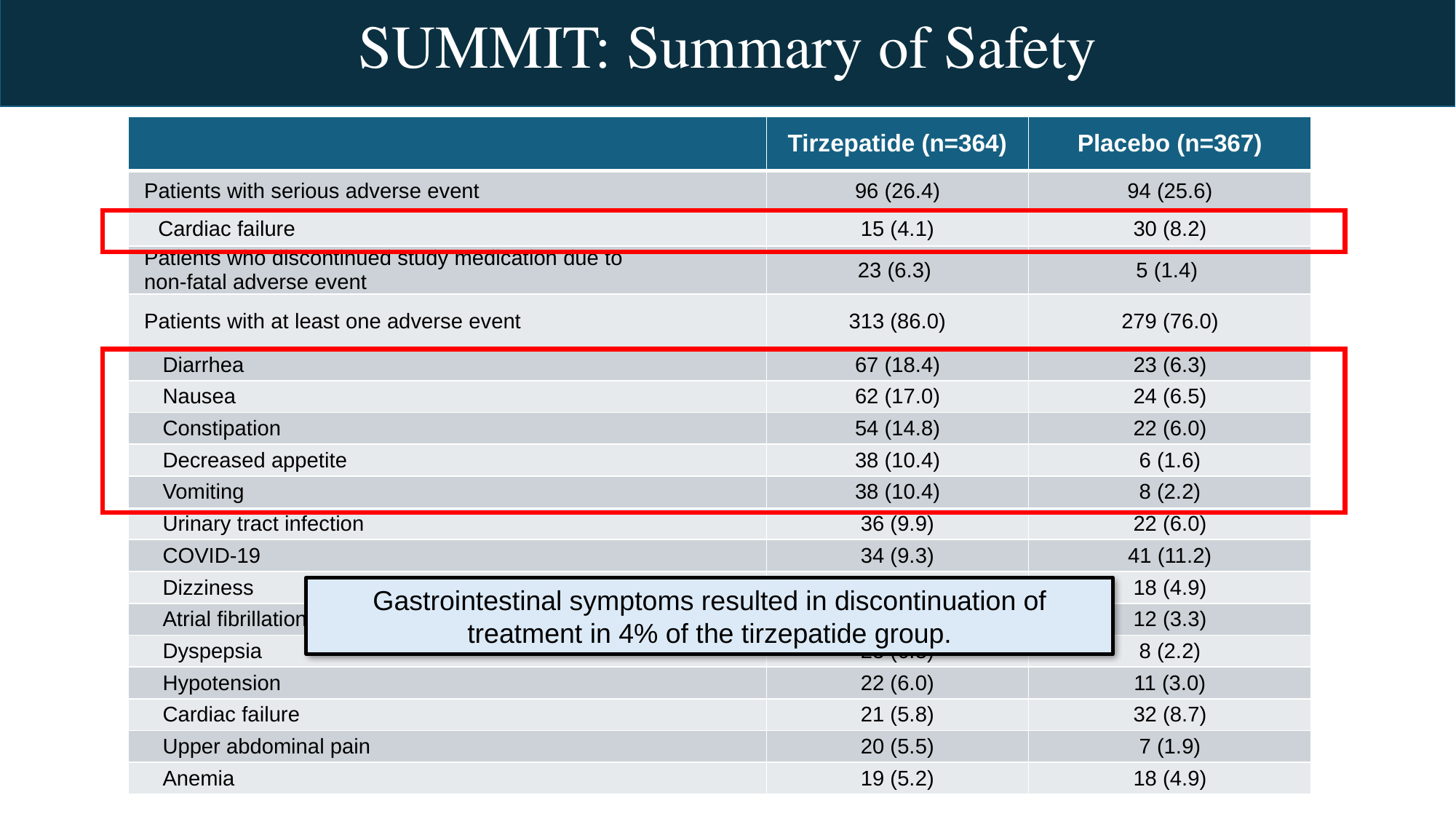

SUMMIT: Summary of Safety
|  | Tirzepatide (n=364) | Placebo (n=367) |
| --- | --- | --- |
| Patients with serious adverse event | 96 (26.4) | 94 (25.6) |
| Cardiac failure | 15 (4.1) | 30 (8.2) |
| Patients who discontinued study medication due to non-fatal adverse event | 23 (6.3) | 5 (1.4) |
| Patients with at least one adverse event | 313 (86.0) | 279 (76.0) |
| Diarrhea | 67 (18.4) | 23 (6.3) |
| Nausea | 62 (17.0) | 24 (6.5) |
| Constipation | 54 (14.8) | 22 (6.0) |
| Decreased appetite | 38 (10.4) | 6 (1.6) |
| Vomiting | 38 (10.4) | 8 (2.2) |
| Urinary tract infection | 36 (9.9) | 22 (6.0) |
| COVID-19 | 34 (9.3) | 41 (11.2) |
| Dizziness | 34 (9.3) | 18 (4.9) |
| Atrial fibrillation | 23 (6.3) | 12 (3.3) |
| Dyspepsia | 23 (6.3) | 8 (2.2) |
| Hypotension | 22 (6.0) | 11 (3.0) |
| Cardiac failure | 21 (5.8) | 32 (8.7) |
| Upper abdominal pain | 20 (5.5) | 7 (1.9) |
| Anemia | 19 (5.2) | 18 (4.9) |

Gastrointestinal symptoms resulted in discontinuation of treatment in 4% of the tirzepatide group.